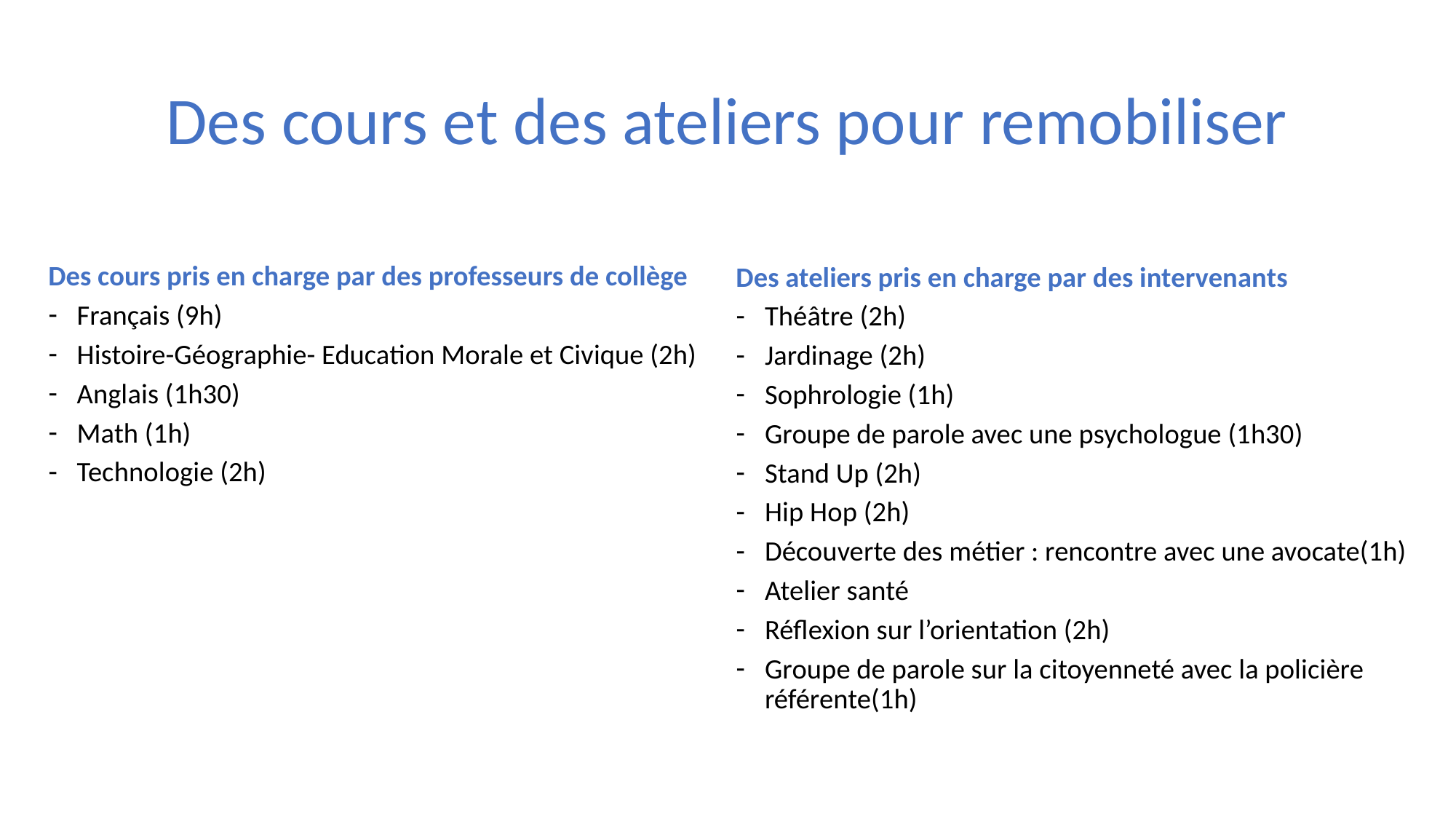

# Des cours et des ateliers pour remobiliser

Des cours pris en charge par des professeurs de collège
Français (9h)
Histoire-Géographie- Education Morale et Civique (2h)
Anglais (1h30)
Math (1h)
Technologie (2h)

Des ateliers pris en charge par des intervenants
Théâtre (2h)
Jardinage (2h)
Sophrologie (1h)
Groupe de parole avec une psychologue (1h30)
Stand Up (2h)
Hip Hop (2h)
Découverte des métier : rencontre avec une avocate(1h)
Atelier santé
Réflexion sur l’orientation (2h)
Groupe de parole sur la citoyenneté avec la policière référente(1h)